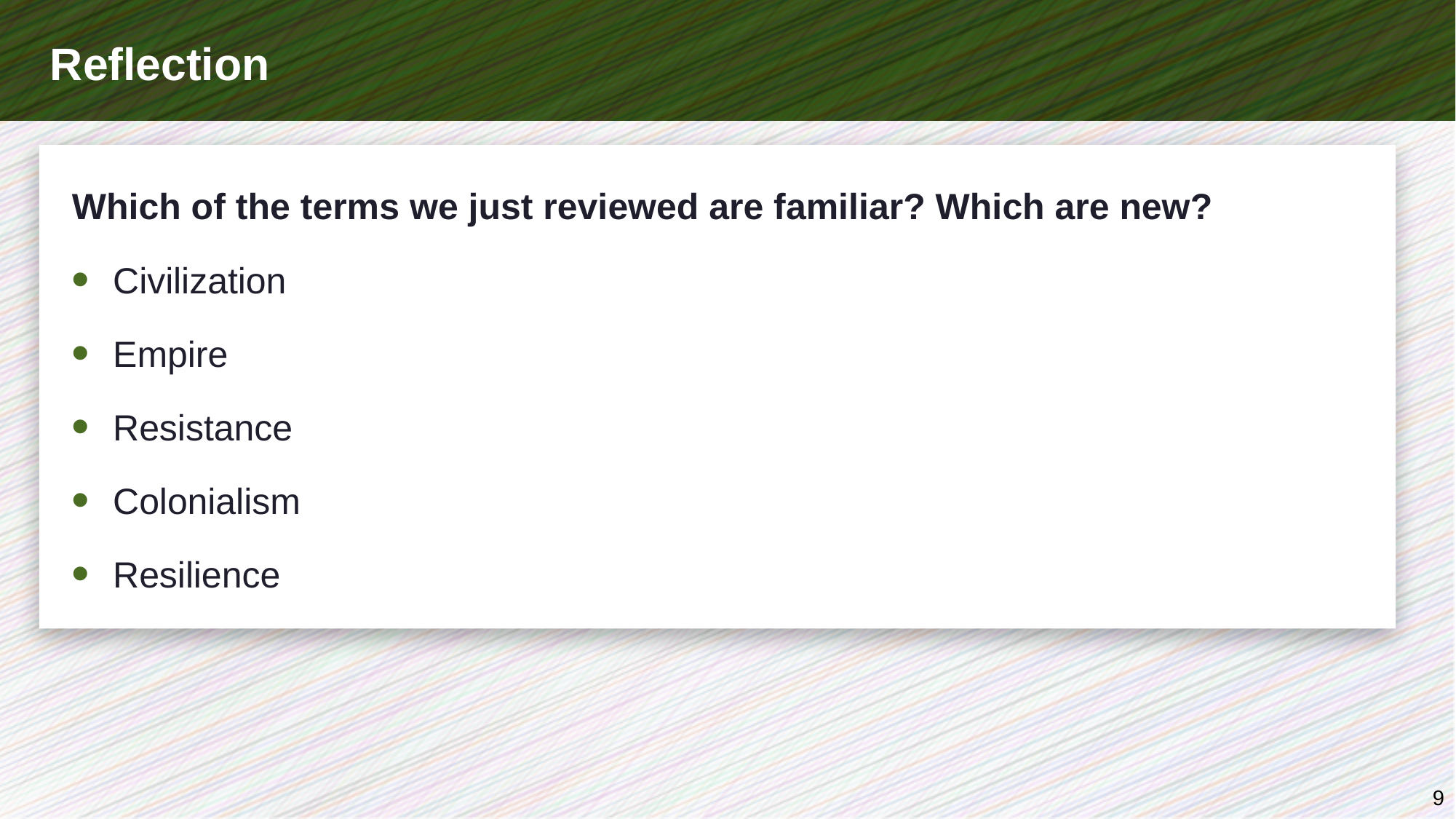

# Reflection
Which of the terms we just reviewed are familiar? Which are new?
Civilization
Empire
Resistance
Colonialism
Resilience
9